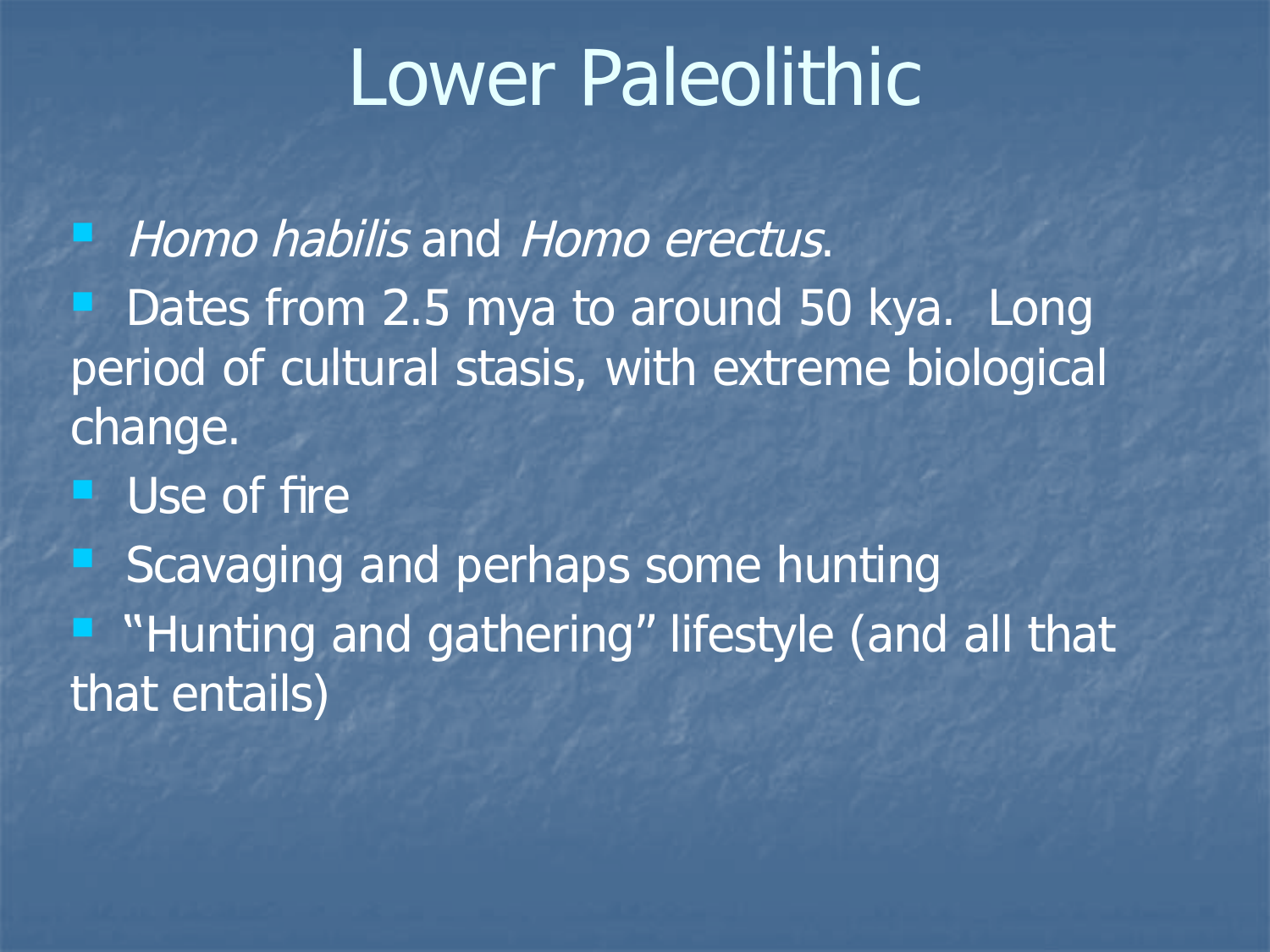

# Lower Paleolithic
  Homo habilis and Homo erectus.
  Dates from 2.5 mya to around 50 kya.  Long period of cultural stasis, with extreme biological change.
  Use of fire
  Scavaging and perhaps some hunting
  “Hunting and gathering” lifestyle (and all that that entails)